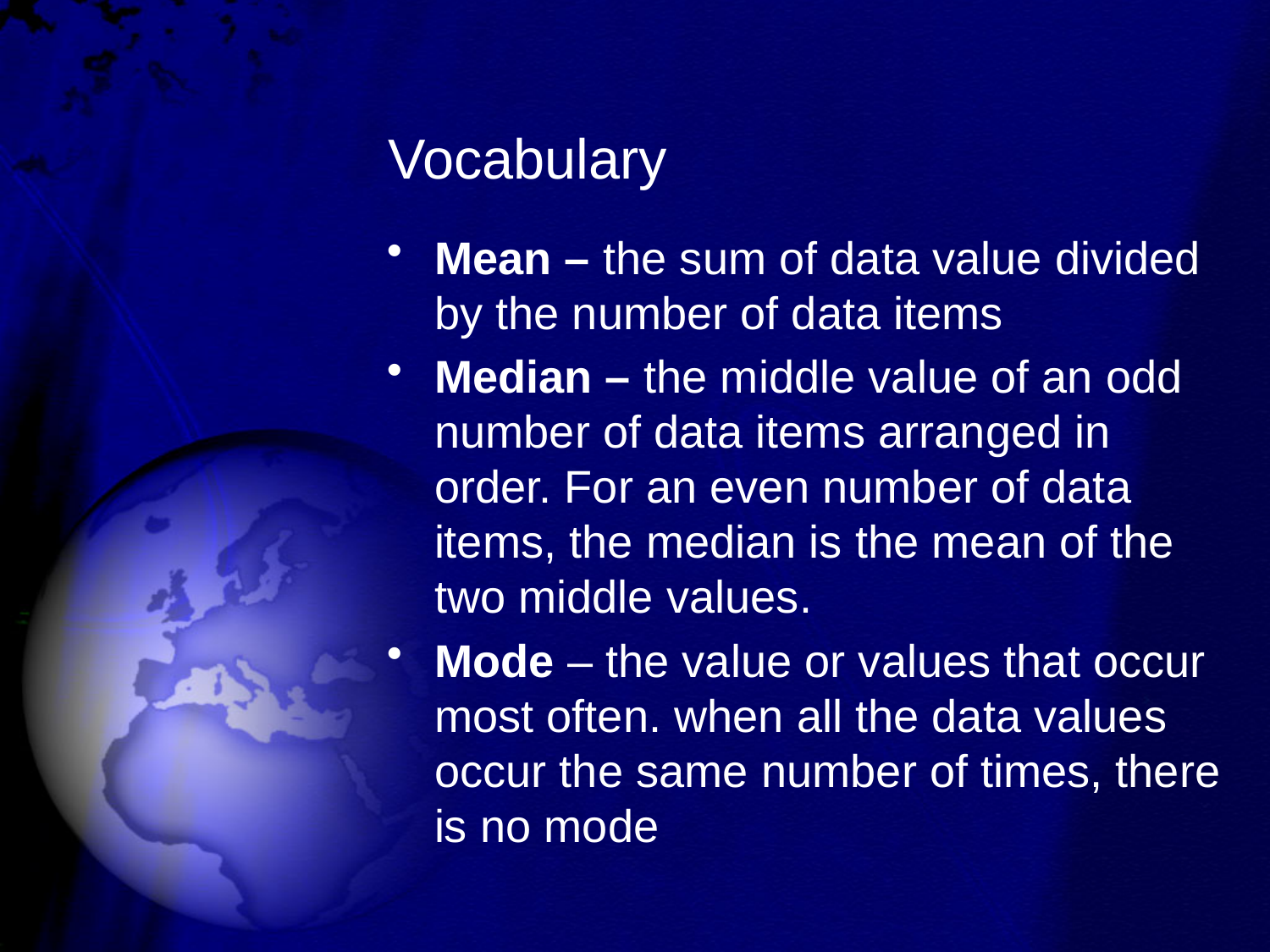

# Vocabulary
Mean – the sum of data value divided by the number of data items
Median – the middle value of an odd number of data items arranged in order. For an even number of data items, the median is the mean of the two middle values.
Mode – the value or values that occur most often. when all the data values occur the same number of times, there is no mode